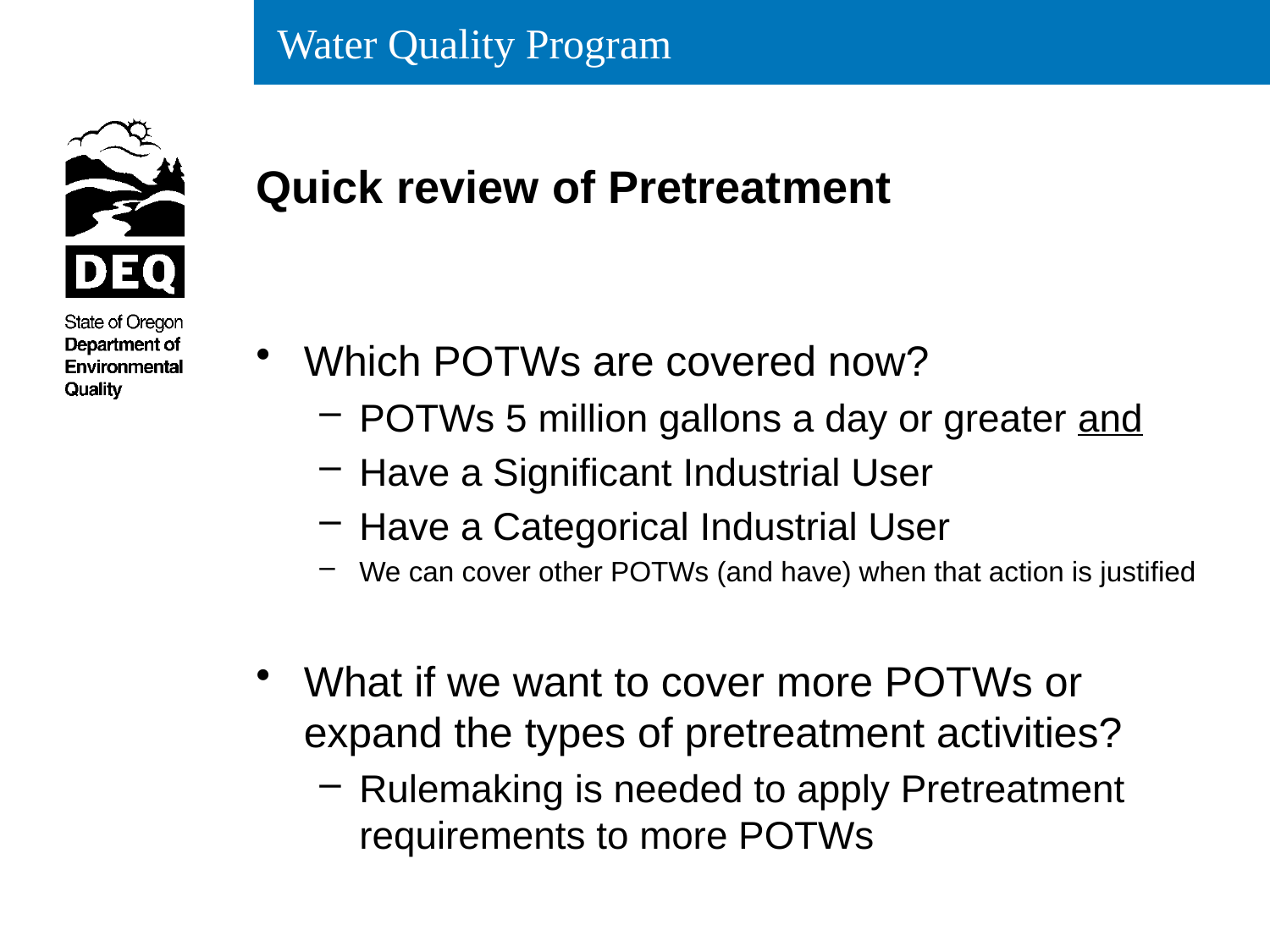

# Quick review of Pretreatment
Which POTWs are covered now?
POTWs 5 million gallons a day or greater and
Have a Significant Industrial User
Have a Categorical Industrial User
We can cover other POTWs (and have) when that action is justified

What if we want to cover more POTWs or expand the types of pretreatment activities?
Rulemaking is needed to apply Pretreatment requirements to more POTWs